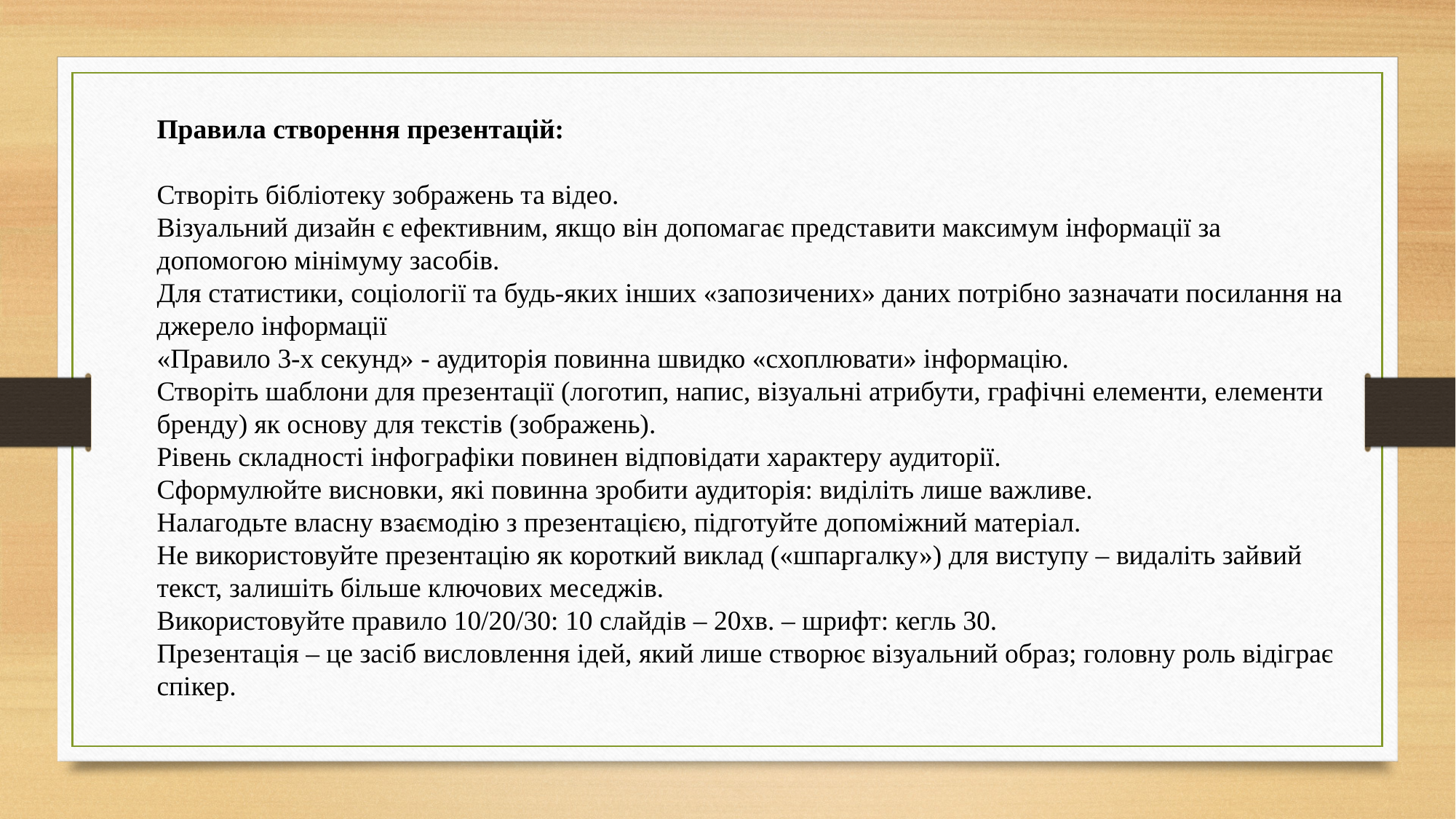

Правила створення презентацій:

Створіть бібліотеку зображень та відео.
Візуальний дизайн є ефективним, якщо він допомагає представити максимум інформації за допомогою мінімуму засобів.
Для статистики, соціології та будь-яких інших «запозичених» даних потрібно зазначати посилання на джерело інформації
«Правило 3-х секунд» - аудиторія повинна швидко «схоплювати» інформацію.
Створіть шаблони для презентації (логотип, напис, візуальні атрибути, графічні елементи, елементи бренду) як основу для текстів (зображень).
Рівень складності інфографіки повинен відповідати характеру аудиторії.
Сформулюйте висновки, які повинна зробити аудиторія: виділіть лише важливе.
Налагодьте власну взаємодію з презентацією, підготуйте допоміжний матеріал.
Не використовуйте презентацію як короткий виклад («шпаргалку») для виступу – видаліть зайвий текст, залишіть більше ключових меседжів.
Використовуйте правило 10/20/30: 10 слайдів – 20хв. – шрифт: кегль 30.
Презентація – це засіб висловлення ідей, який лише створює візуальний образ; головну роль відіграє спікер.